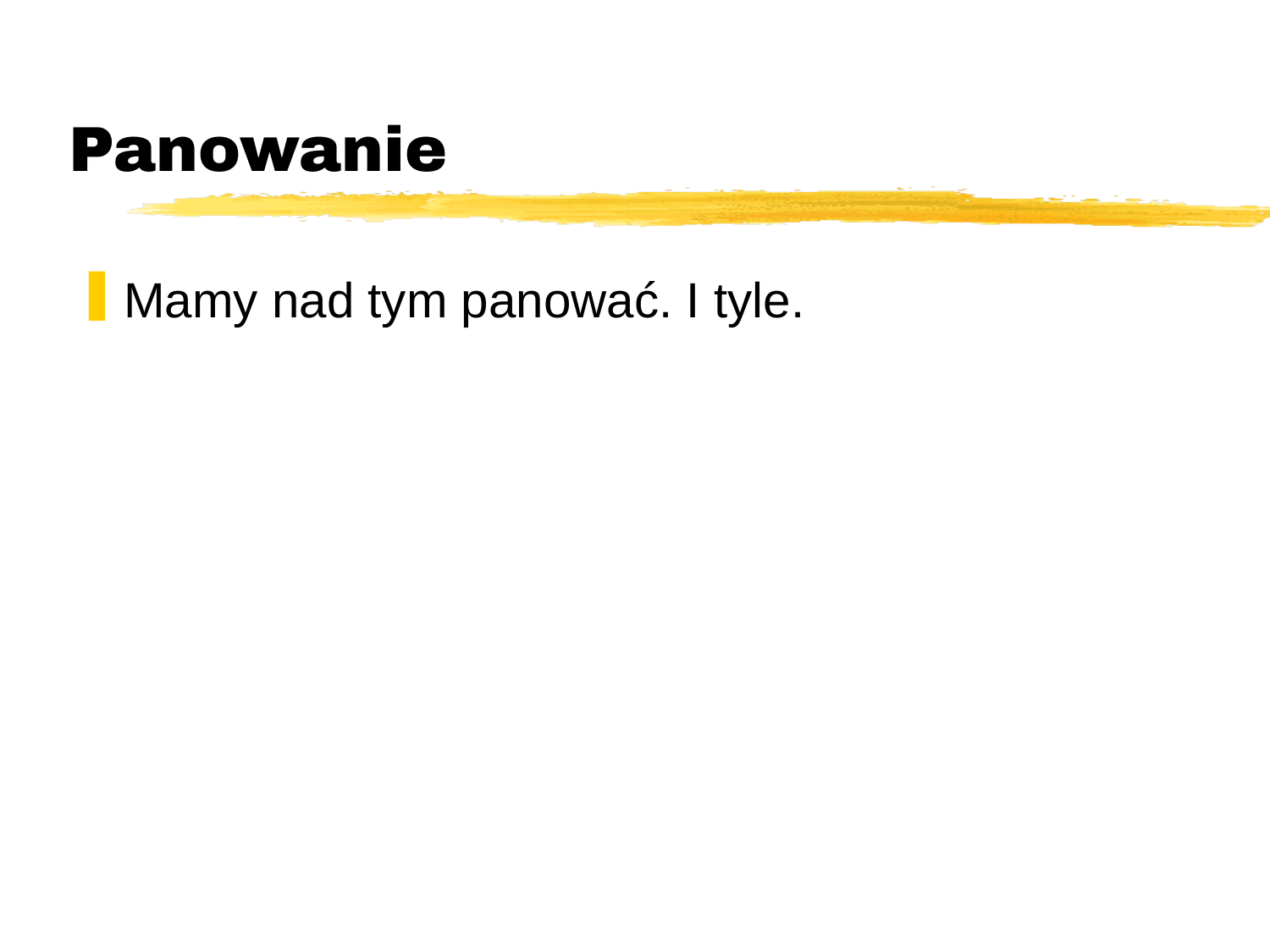

# Panowanie
Mamy nad tym panować. I tyle.